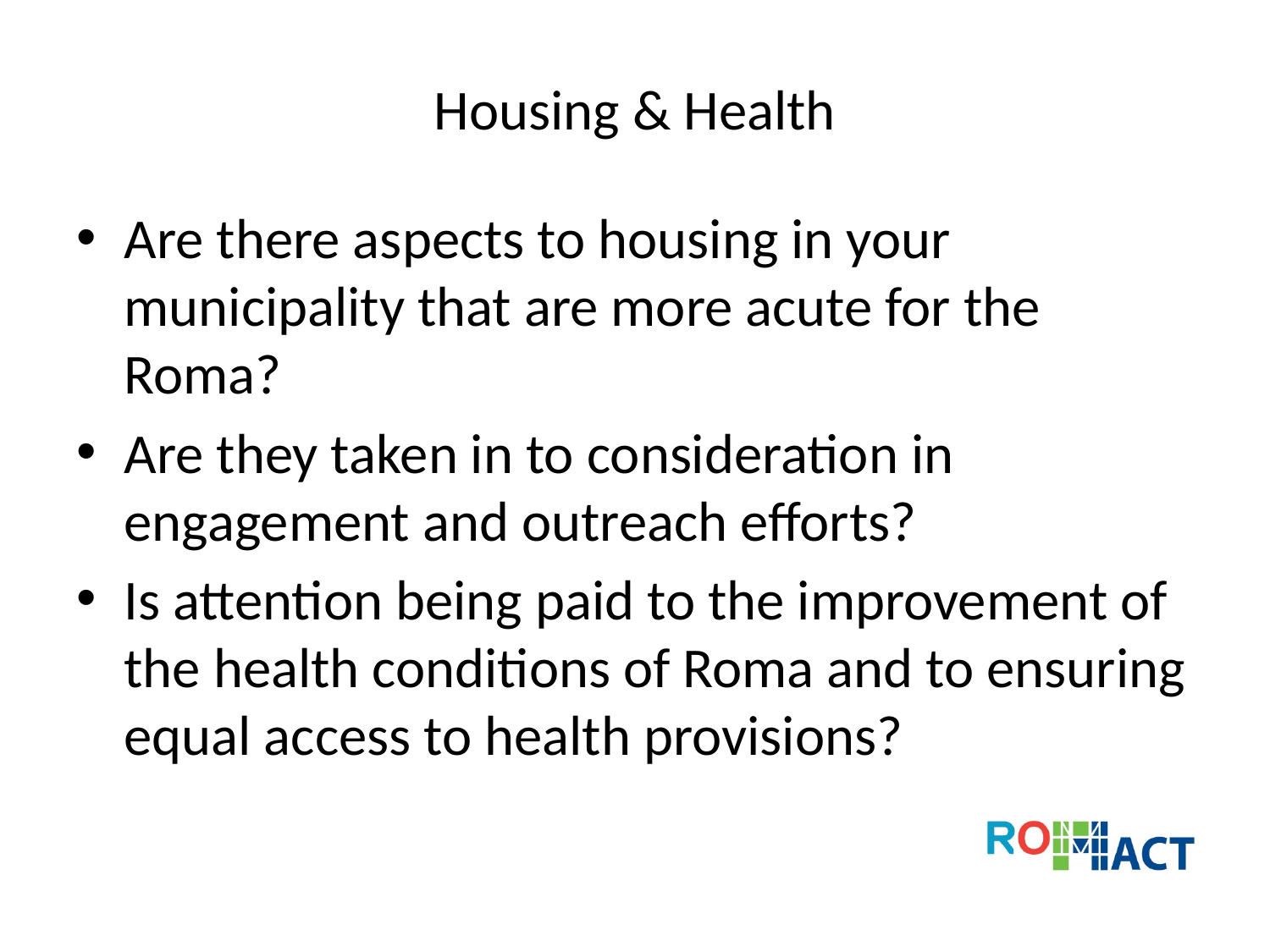

# Housing & Health
Are there aspects to housing in your municipality that are more acute for the Roma?
Are they taken in to consideration in engagement and outreach efforts?
Is attention being paid to the improvement of the health conditions of Roma and to ensuring equal access to health provisions?